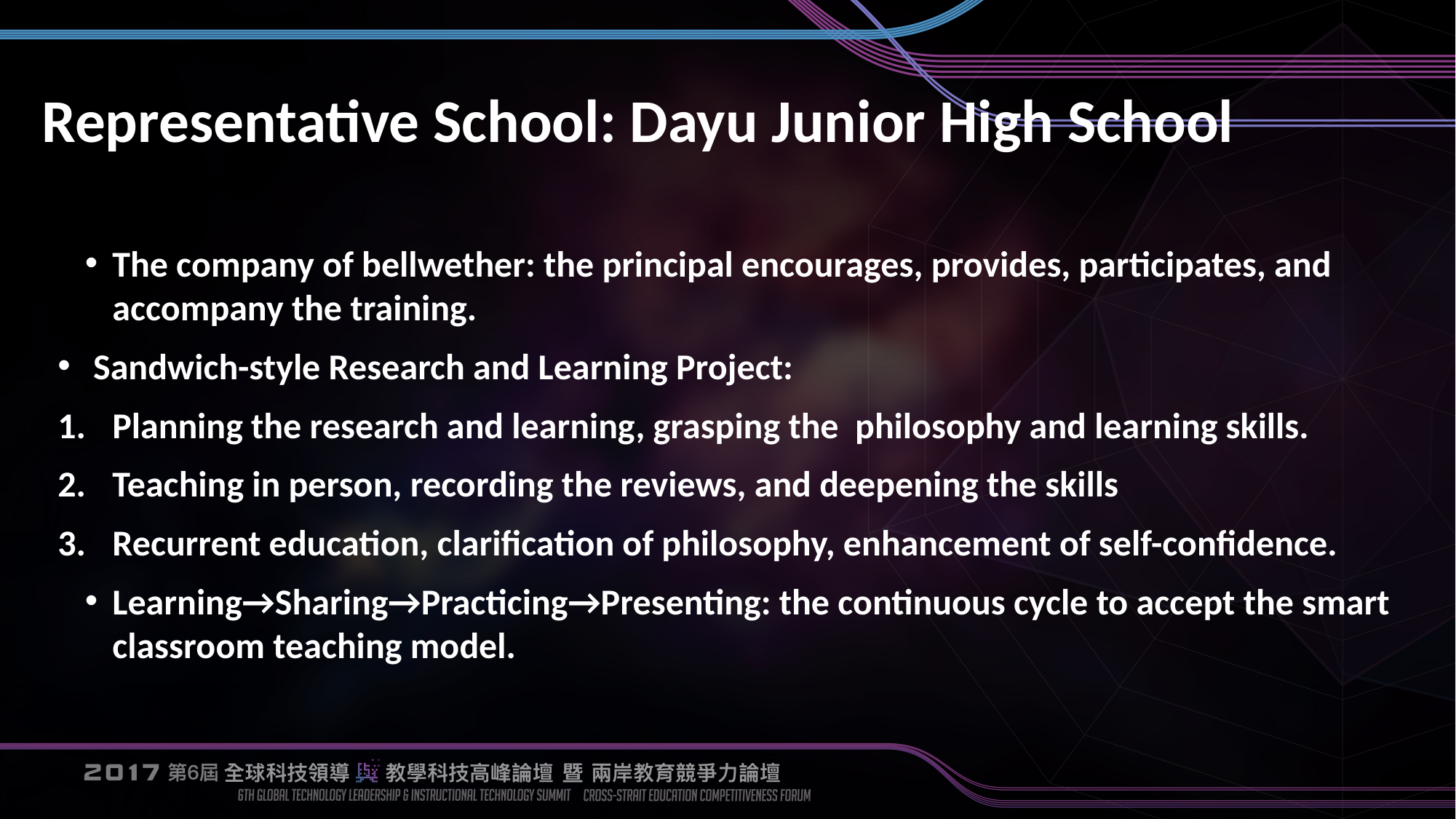

# Representative School: Dayu Junior High School
The company of bellwether: the principal encourages, provides, participates, and accompany the training.
 Sandwich-style Research and Learning Project:
Planning the research and learning, grasping the  philosophy and learning skills.
Teaching in person, recording the reviews, and deepening the skills
Recurrent education, clarification of philosophy, enhancement of self-confidence.
Learning→Sharing→Practicing→Presenting: the continuous cycle to accept the smart classroom teaching model.